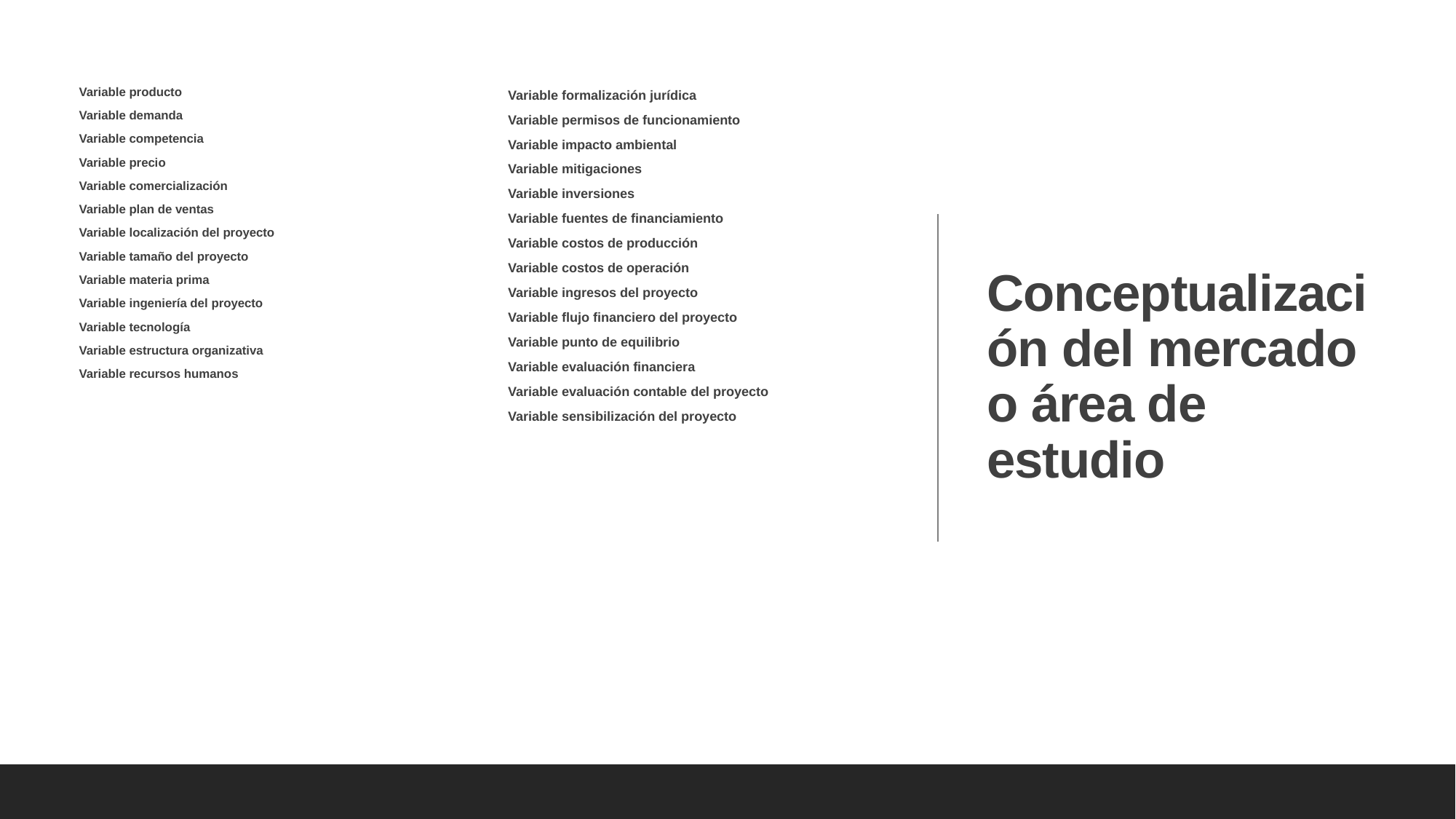

# Conceptualización del mercado o área de estudio
Variable producto
Variable demanda
Variable competencia
Variable precio
Variable comercialización
Variable plan de ventas
Variable localización del proyecto
Variable tamaño del proyecto
Variable materia prima
Variable ingeniería del proyecto
Variable tecnología
Variable estructura organizativa
Variable recursos humanos

Variable formalización jurídica
Variable permisos de funcionamiento
Variable impacto ambiental
Variable mitigaciones
Variable inversiones
Variable fuentes de financiamiento
Variable costos de producción
Variable costos de operación
Variable ingresos del proyecto
Variable flujo financiero del proyecto
Variable punto de equilibrio
Variable evaluación financiera
Variable evaluación contable del proyecto
Variable sensibilización del proyecto